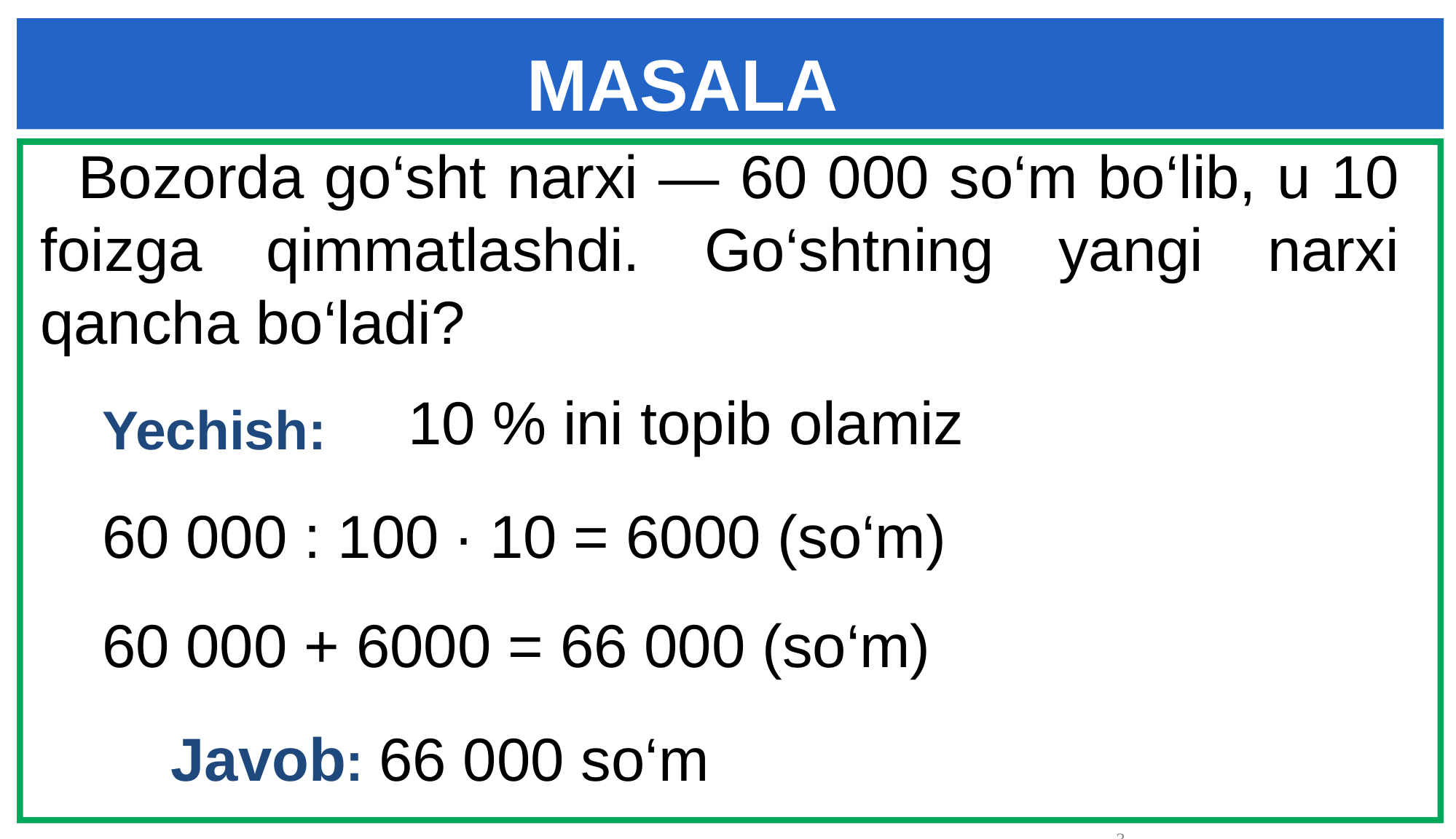

MASALA
  Bozorda go‘sht narxi — 60 000 so‘m bo‘lib, u 10 foizga qimmatlashdi. Go‘shtning yangi narxi qancha bo‘ladi?
Yechish:
60 000 : 100 ∙ 10 = 6000 (so‘m)
60 000 + 6000 = 66 000 (so‘m)
10 % ini topib olamiz
Javob: 66 000 so‘m
3